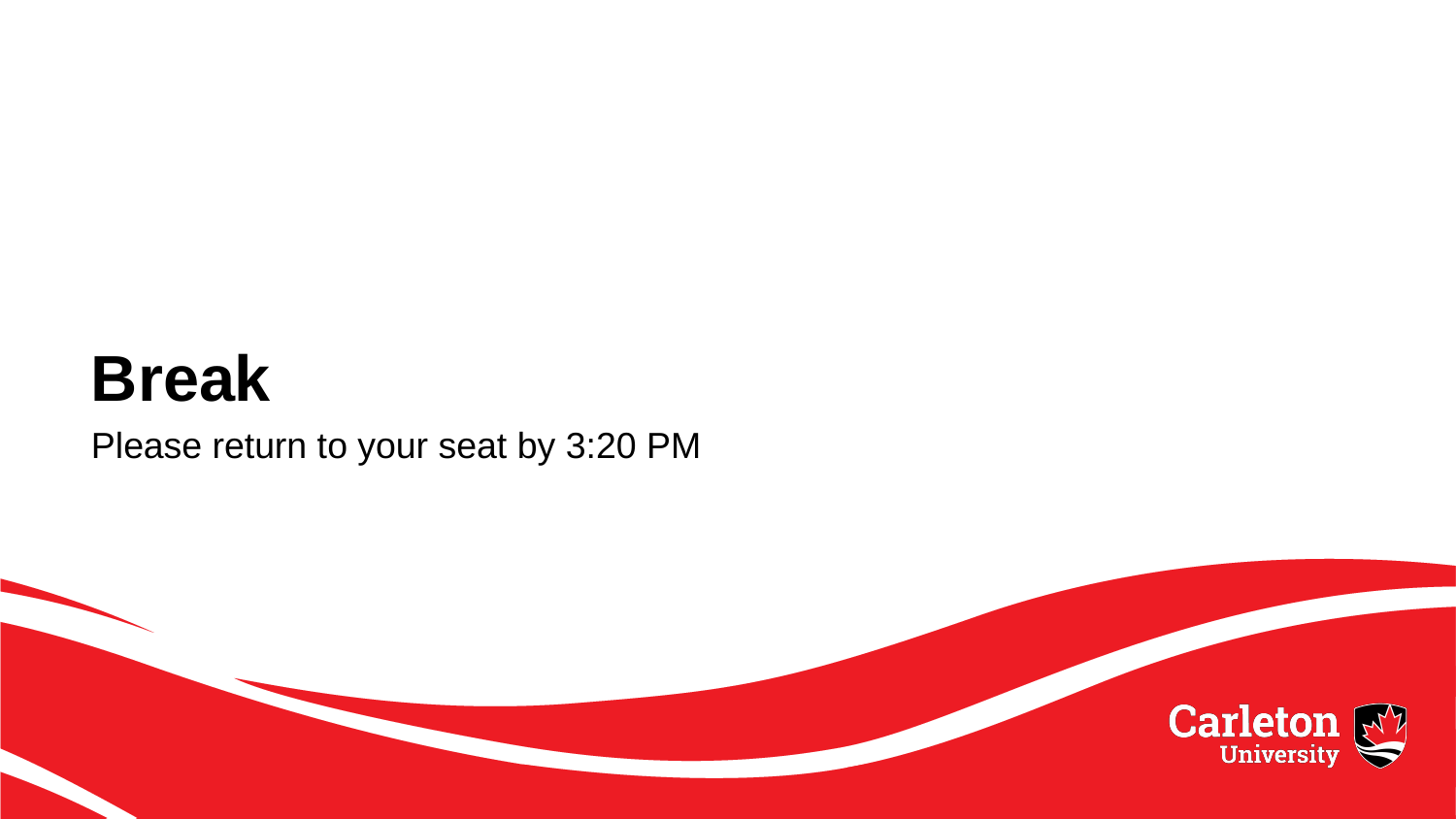

# Break
Please return to your seat by 3:20 PM